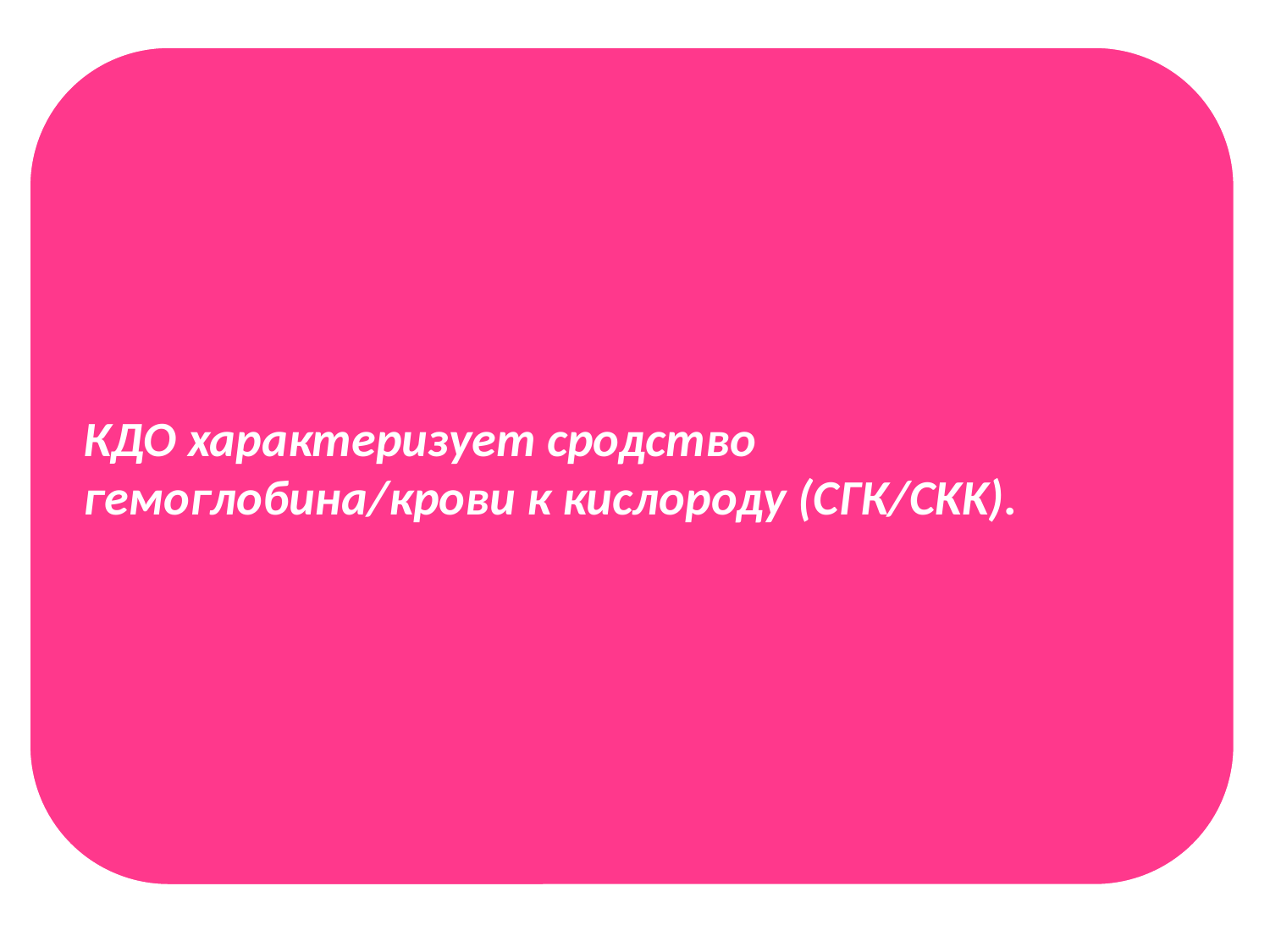

КДО характеризует сродство гемоглобина/крови к кислороду (СГК/CKK).